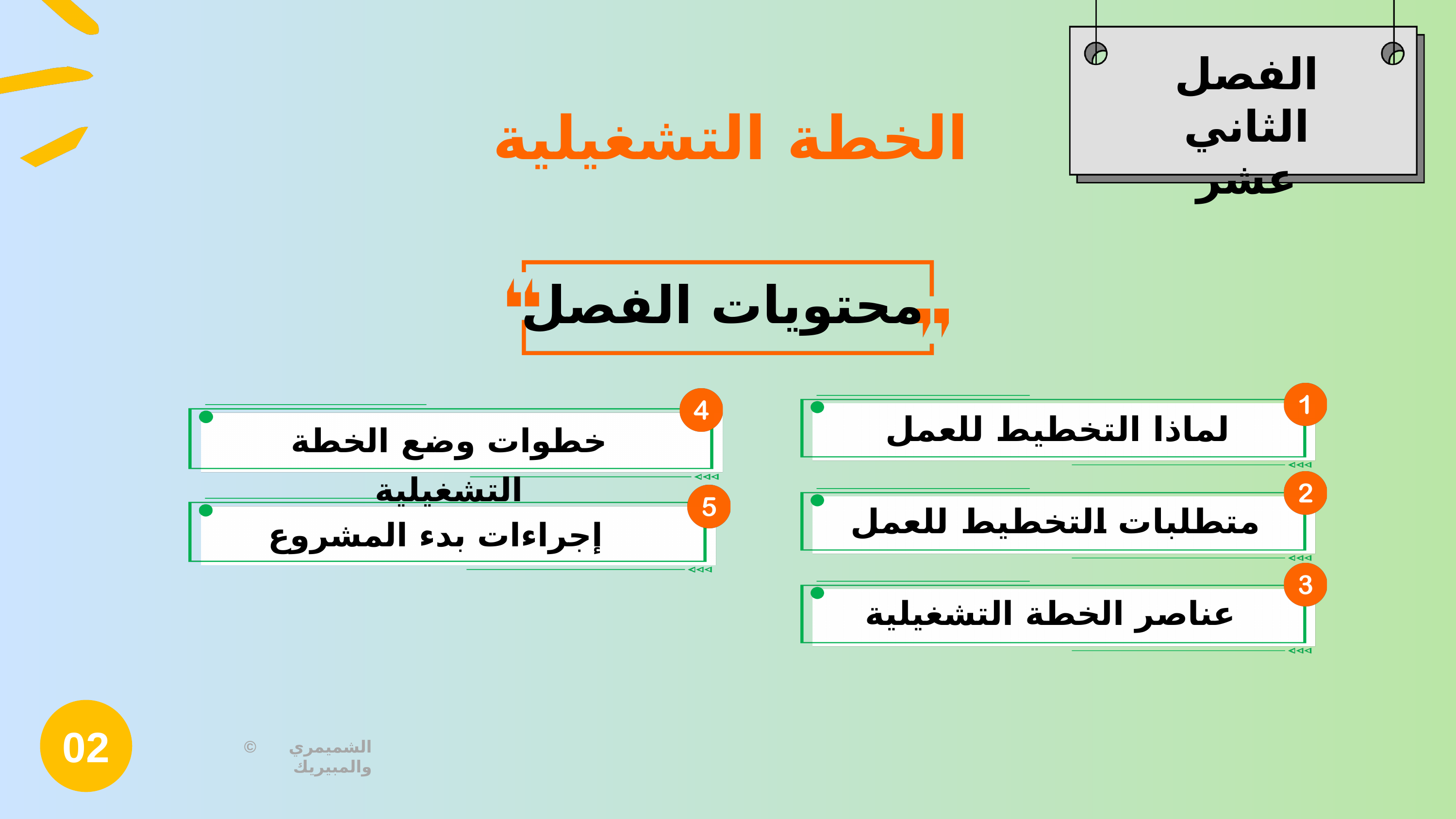

الفصل الثاني عشر
الخطة التشغيلية

محتويات الفصل

لماذا التخطيط للعمل

خطوات وضع الخطة التشغيلية

متطلبات التخطيط للعمل

إجراءات بدء المشروع

عناصر الخطة التشغيلية

02
©       الشميمري والمبيريك